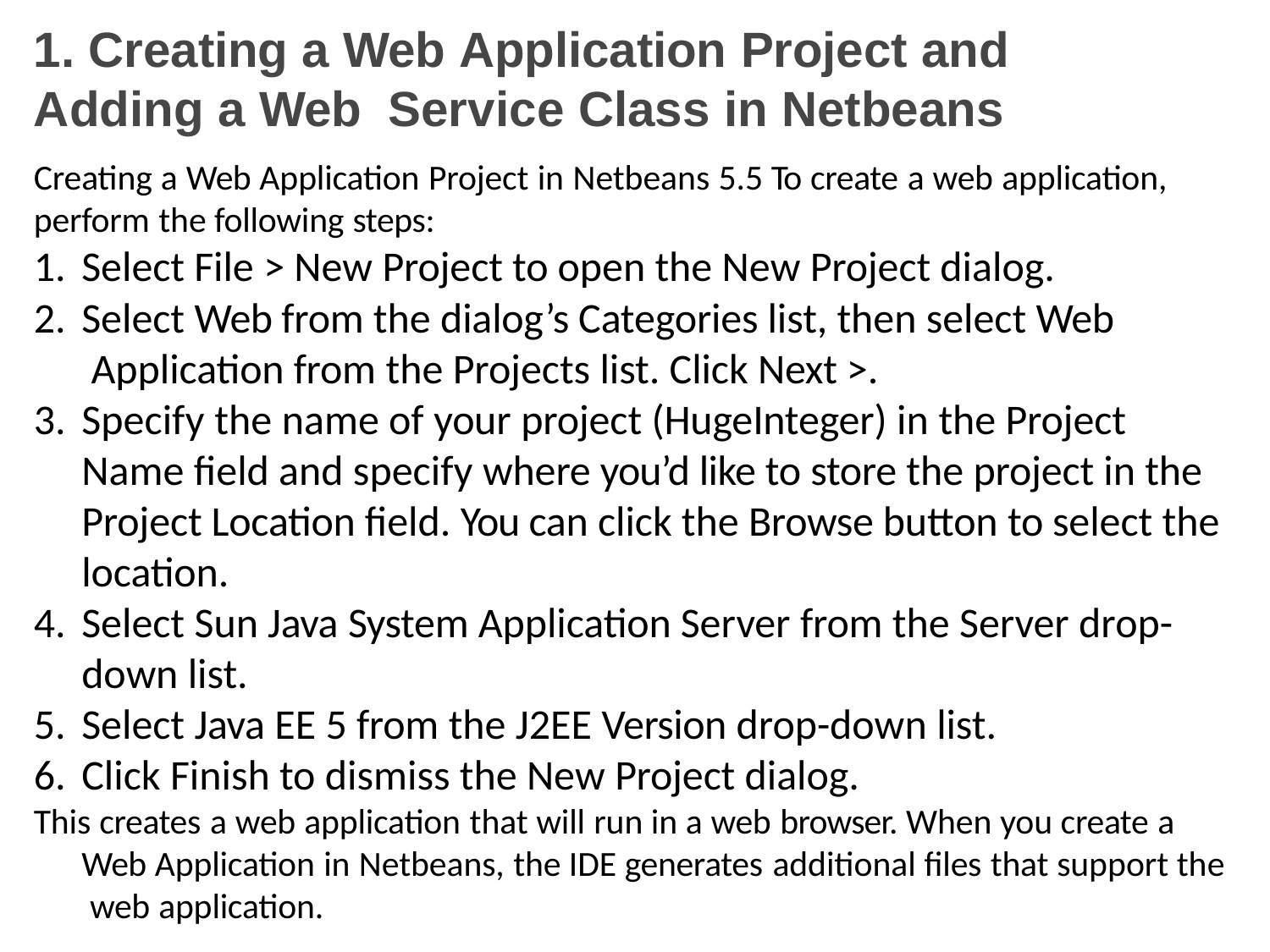

# 1. Creating a Web Application Project and Adding a Web  Service Class in Netbeans
Creating a Web Application Project in Netbeans 5.5 To create a web application,
perform the following steps:
Select File > New Project to open the New Project dialog.
Select Web from the dialog’s Categories list, then select Web  Application from the Projects list. Click Next >.
Specify the name of your project (HugeInteger) in the Project  Name field and specify where you’d like to store the project in the  Project Location field. You can click the Browse button to select the  location.
Select Sun Java System Application Server from the Server drop-
down list.
Select Java EE 5 from the J2EE Version drop-down list.
Click Finish to dismiss the New Project dialog.
This creates a web application that will run in a web browser. When you create a  Web Application in Netbeans, the IDE generates additional files that support the  web application.